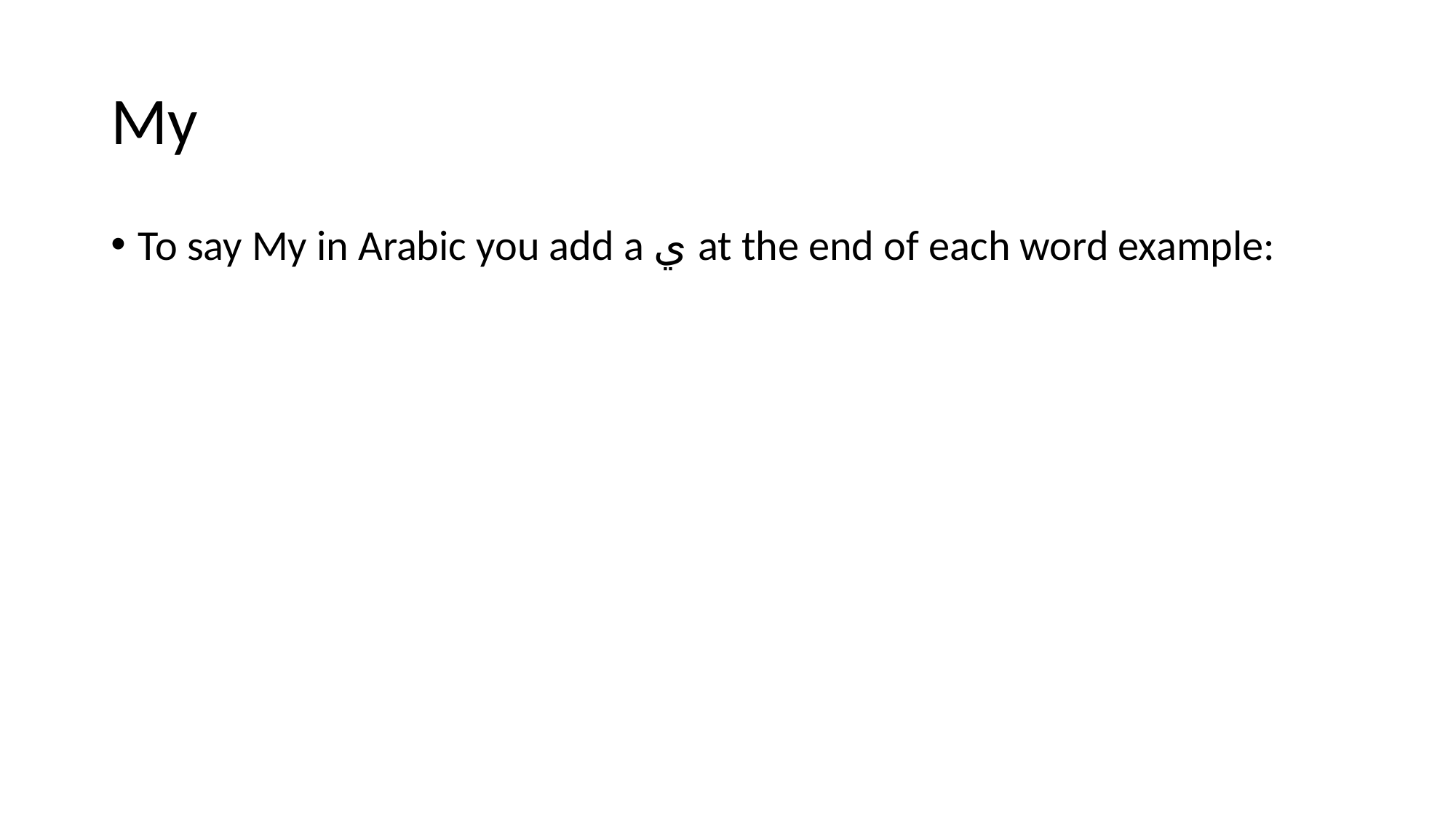

# My
To say My in Arabic you add a ي at the end of each word example: